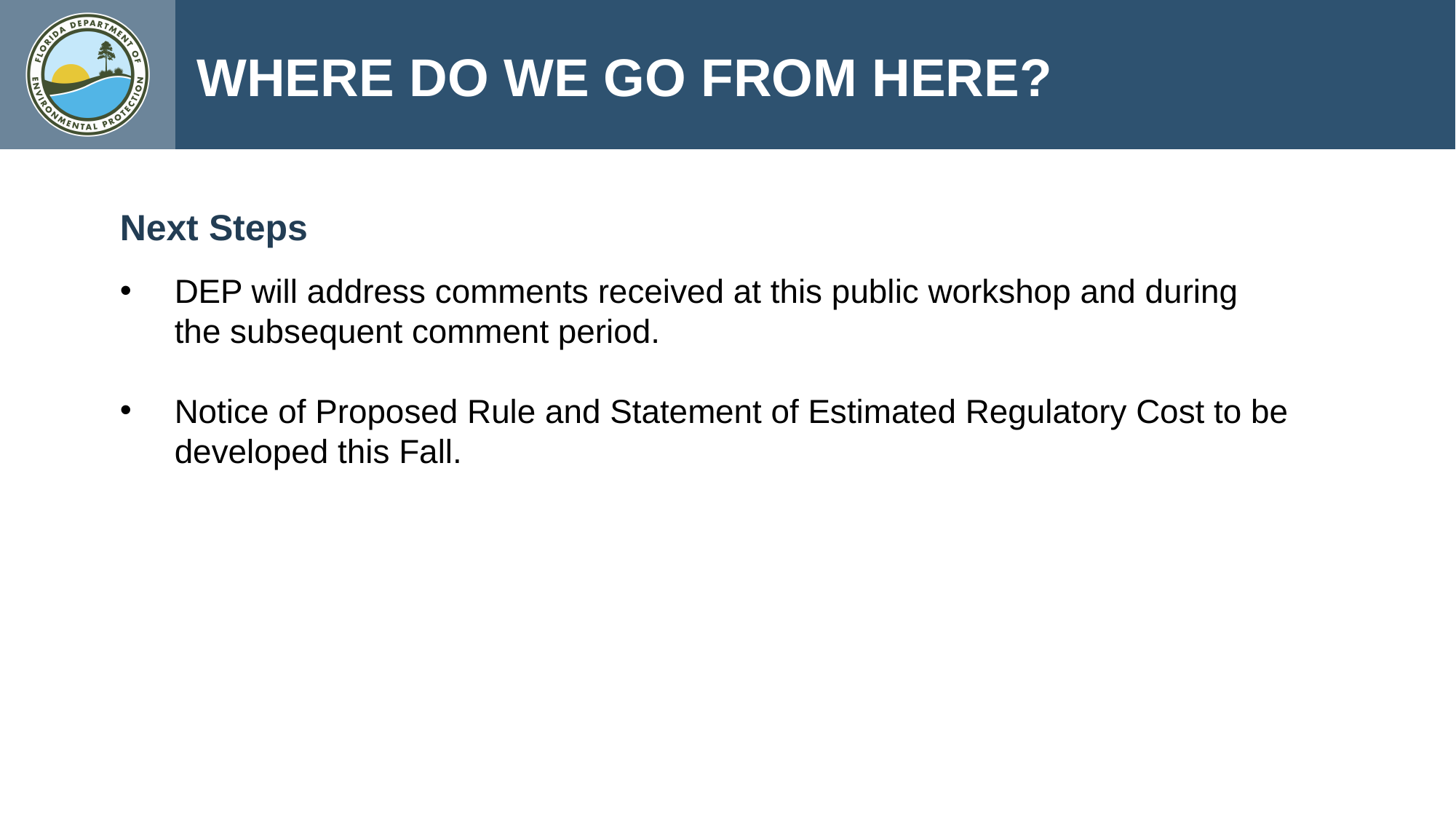

WHERE DO WE GO FROM HERE?
Next Steps

DEP will address comments received at this public workshop and during the subsequent comment period.

Notice of Proposed Rule and Statement of Estimated Regulatory Cost to be developed this Fall.